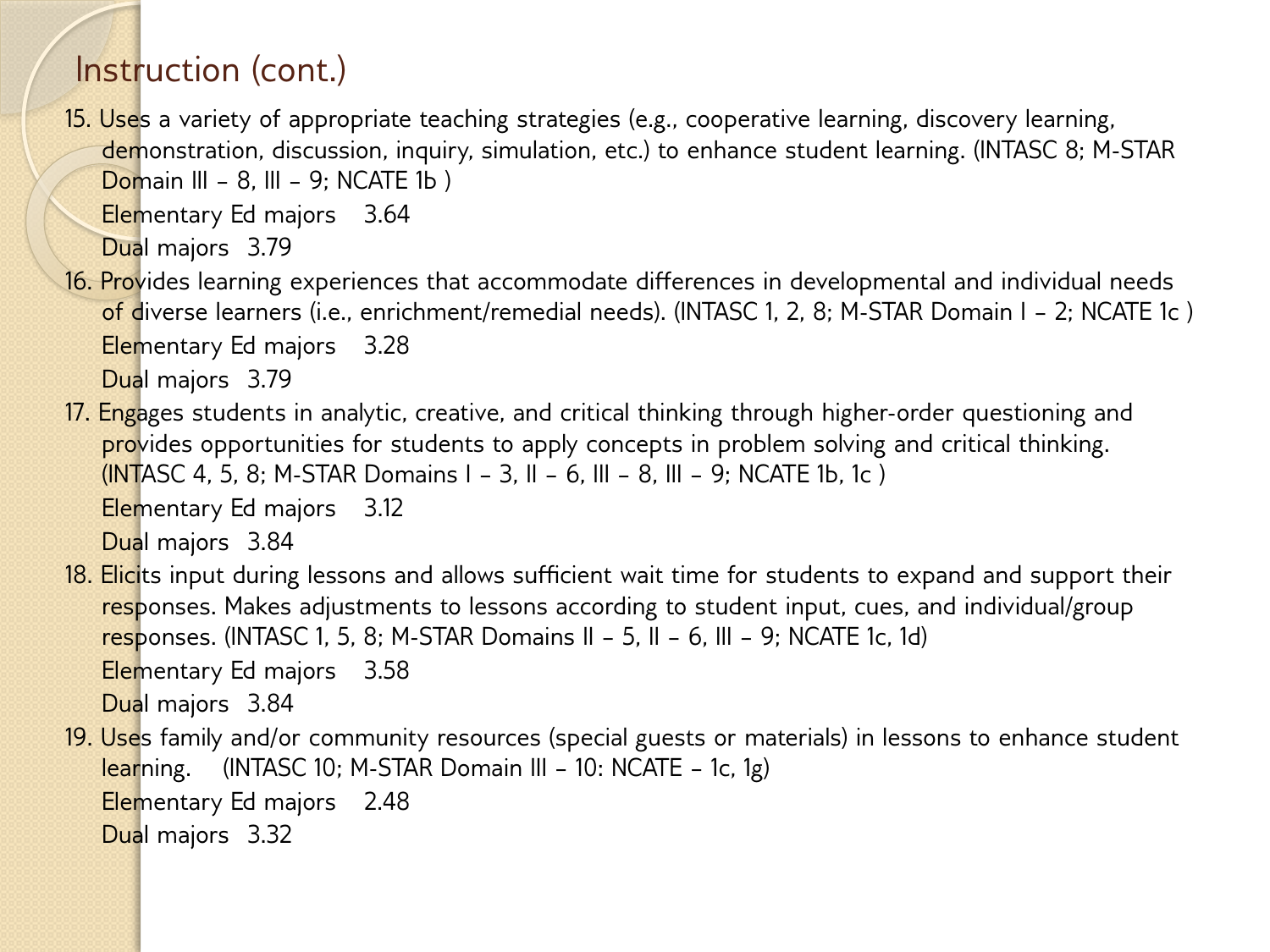

# Instruction (cont.)
15. Uses a variety of appropriate teaching strategies (e.g., cooperative learning, discovery learning, demonstration, discussion, inquiry, simulation, etc.) to enhance student learning. (INTASC 8; M-STAR Domain III – 8, III – 9; NCATE 1b )
			Elementary Ed majors		3.64
			Dual majors		3.79
16. Provides learning experiences that accommodate differences in developmental and individual needs of diverse learners (i.e., enrichment/remedial needs). (INTASC 1, 2, 8; M-STAR Domain I – 2; NCATE 1c )
			Elementary Ed majors		3.28
			Dual majors		3.79
17. Engages students in analytic, creative, and critical thinking through higher-order questioning and provides opportunities for students to apply concepts in problem solving and critical thinking. (INTASC 4, 5, 8; M-STAR Domains I – 3, II – 6, III – 8, III – 9; NCATE 1b, 1c )
			Elementary Ed majors		3.12
			Dual majors		3.84
18. Elicits input during lessons and allows sufficient wait time for students to expand and support their responses. Makes adjustments to lessons according to student input, cues, and individual/group responses. (INTASC 1, 5, 8; M-STAR Domains II – 5, II – 6, III – 9; NCATE 1c, 1d)
			Elementary Ed majors		3.58
			Dual majors		3.84
19. Uses family and/or community resources (special guests or materials) in lessons to enhance student learning.    (INTASC 10; M-STAR Domain III – 10: NCATE – 1c, 1g)
			Elementary Ed majors		2.48
			Dual majors		3.32